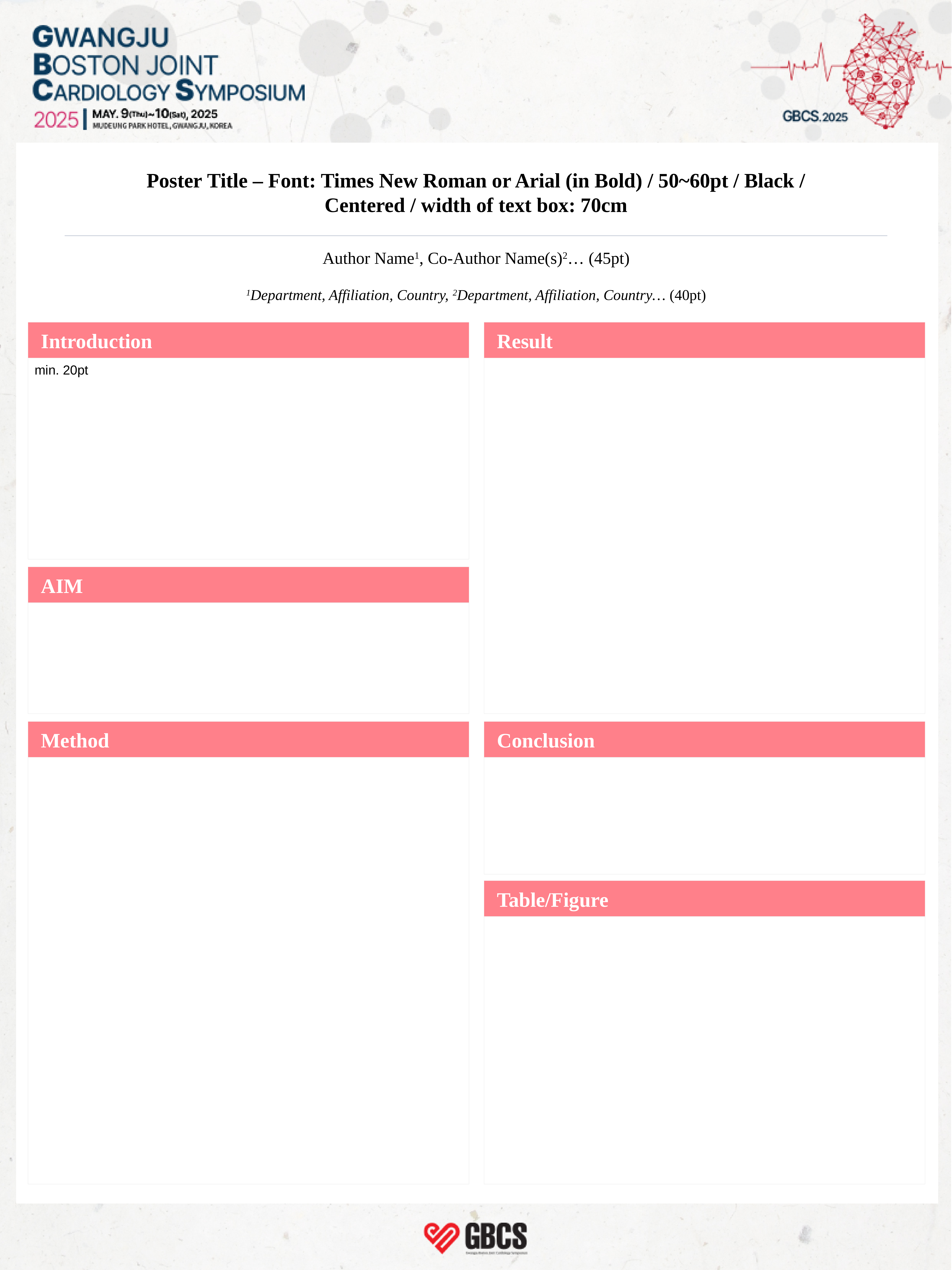

Poster Title – Font: Times New Roman or Arial (in Bold) / 50~60pt / Black / Centered / width of text box: 70cm
Author Name1, Co-Author Name(s)2… (45pt)

1Department, Affiliation, Country, 2Department, Affiliation, Country… (40pt)
  Introduction
  Result

min. 20pt
  AIM

  Method
  Conclusion

  Table/Figure